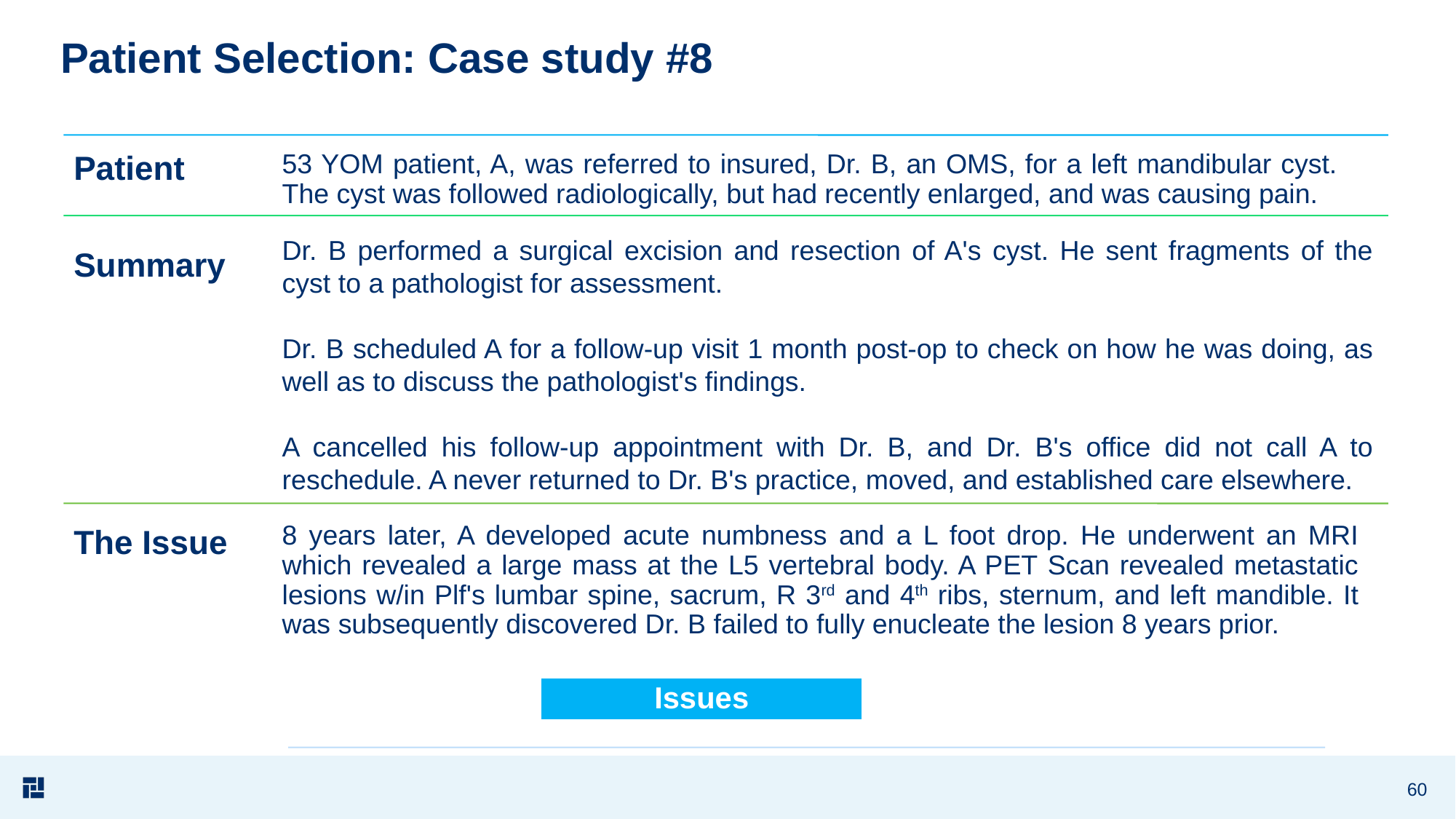

# Patient Selection: Case study #8
 Case st dications
Patient

Summary
The Issue
53 YOM patient, A, was referred to insured, Dr. B, an OMS, for a left mandibular cyst. The cyst was followed radiologically, but had recently enlarged, and was causing pain.
Dr. B performed a surgical excision and resection of A's cyst. He sent fragments of the cyst to a pathologist for assessment.

Dr. B scheduled A for a follow-up visit 1 month post-op to check on how he was doing, as well as to discuss the pathologist's findings.

A cancelled his follow-up appointment with Dr. B, and Dr. B's office did not call A to reschedule. A never returned to Dr. B's practice, moved, and established care elsewhere.
8 years later, A developed acute numbness and a L foot drop. He underwent an MRI which revealed a large mass at the L5 vertebral body. A PET Scan revealed metastatic lesions w/in Plf's lumbar spine, sacrum, R 3rd and 4th ribs, sternum, and left mandible. It was subsequently discovered Dr. B failed to fully enucleate the lesion 8 years prior.

Issues
60